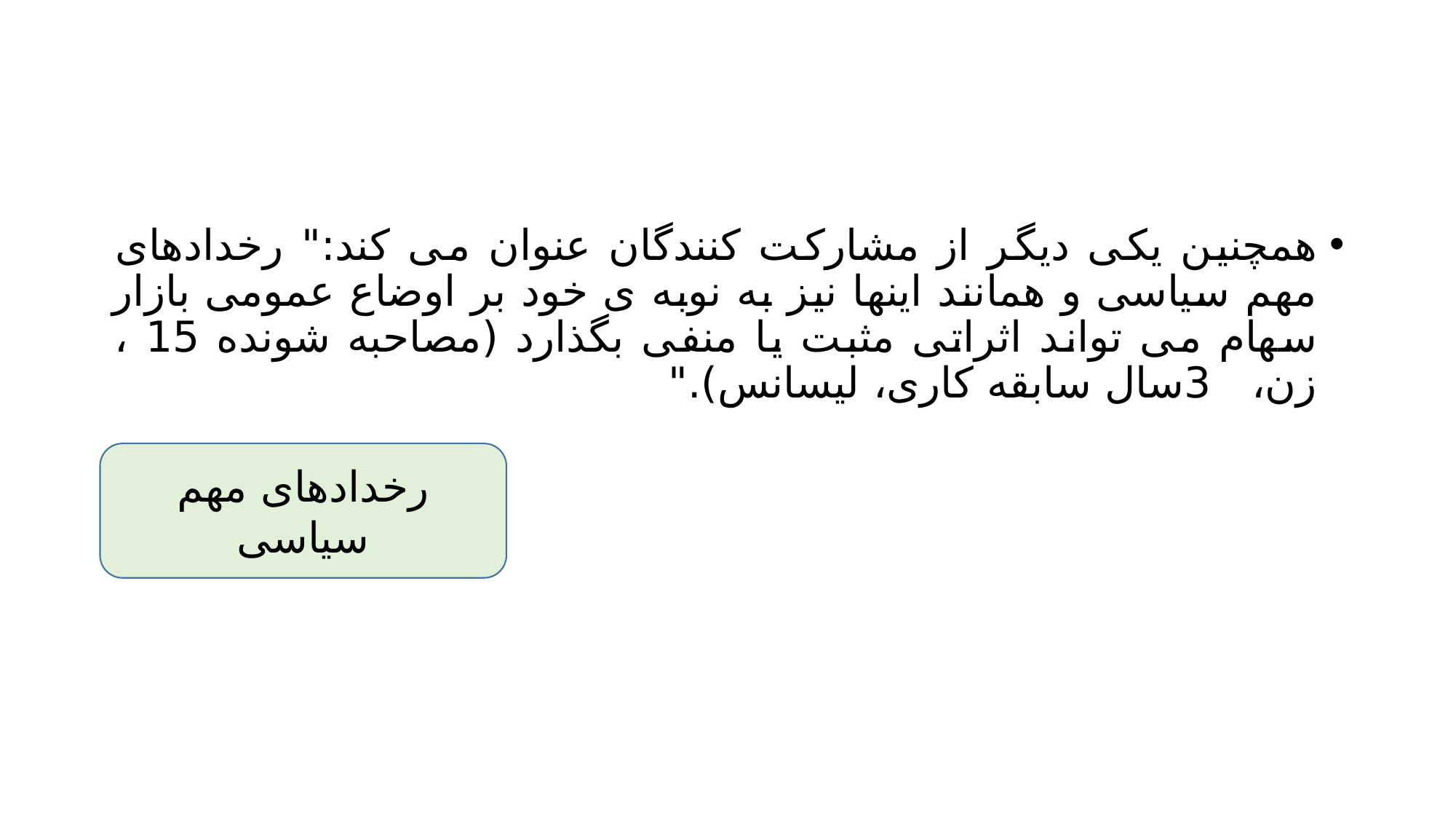

#
همچنین یکی دیگر از مشارکت کنندگان عنوان می کند:" رخدادهای مهم سیاسی و همانند اینها نیز به نوبه ی خود بر اوضاع عمومی بازار سهام می تواند اثراتی مثبت یا منفی بگذارد (مصاحبه شونده 15 ، زن،   3سال سابقه کاری، لیسانس)."
رخدادهای مهم سیاسی